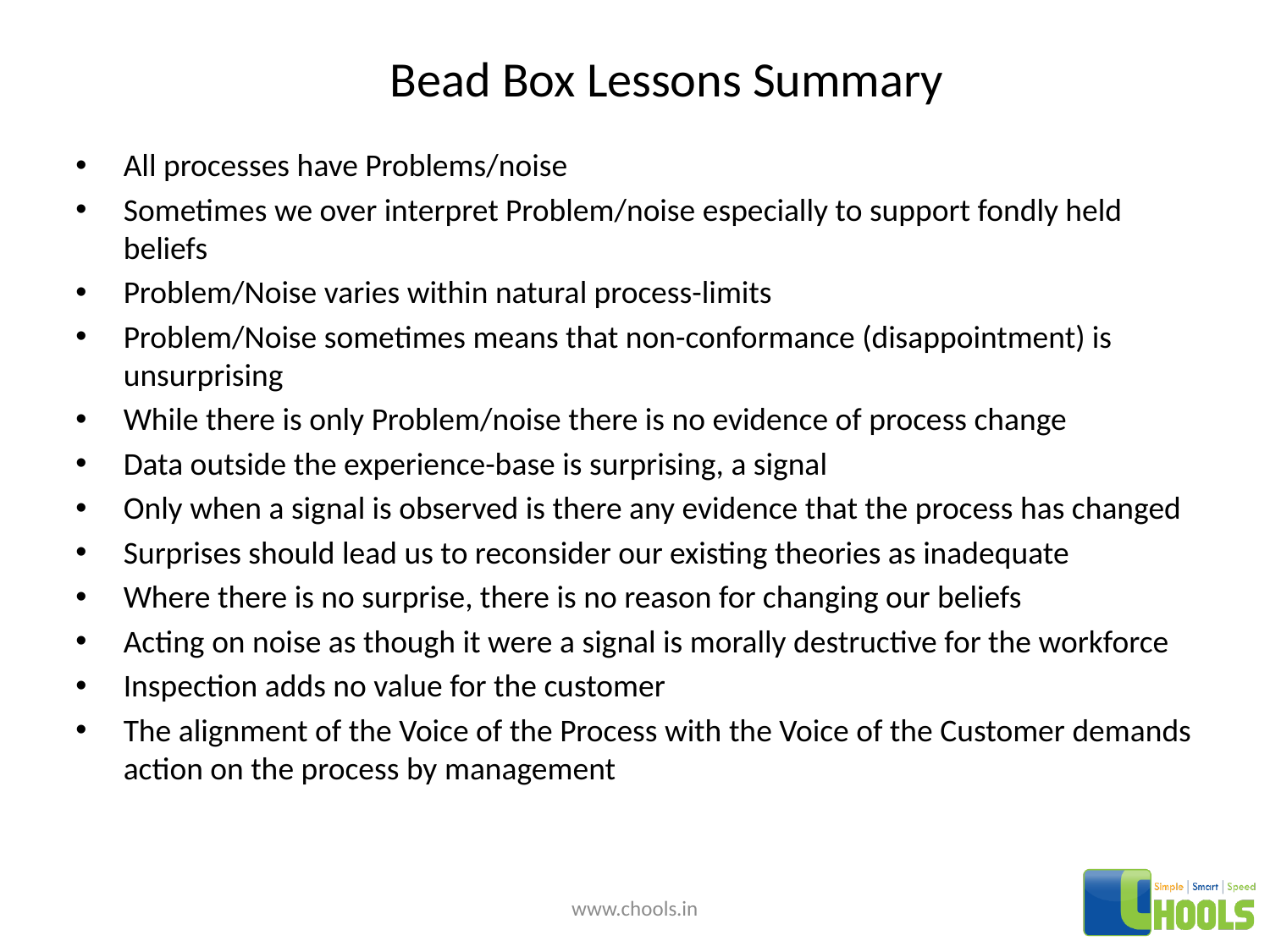

# Bead Box Lessons Summary
All processes have Problems/noise
Sometimes we over interpret Problem/noise especially to support fondly held beliefs
Problem/Noise varies within natural process-limits
Problem/Noise sometimes means that non-conformance (disappointment) is unsurprising
While there is only Problem/noise there is no evidence of process change
Data outside the experience-base is surprising, a signal
Only when a signal is observed is there any evidence that the process has changed
Surprises should lead us to reconsider our existing theories as inadequate
Where there is no surprise, there is no reason for changing our beliefs
Acting on noise as though it were a signal is morally destructive for the workforce
Inspection adds no value for the customer
The alignment of the Voice of the Process with the Voice of the Customer demands action on the process by management
www.chools.in